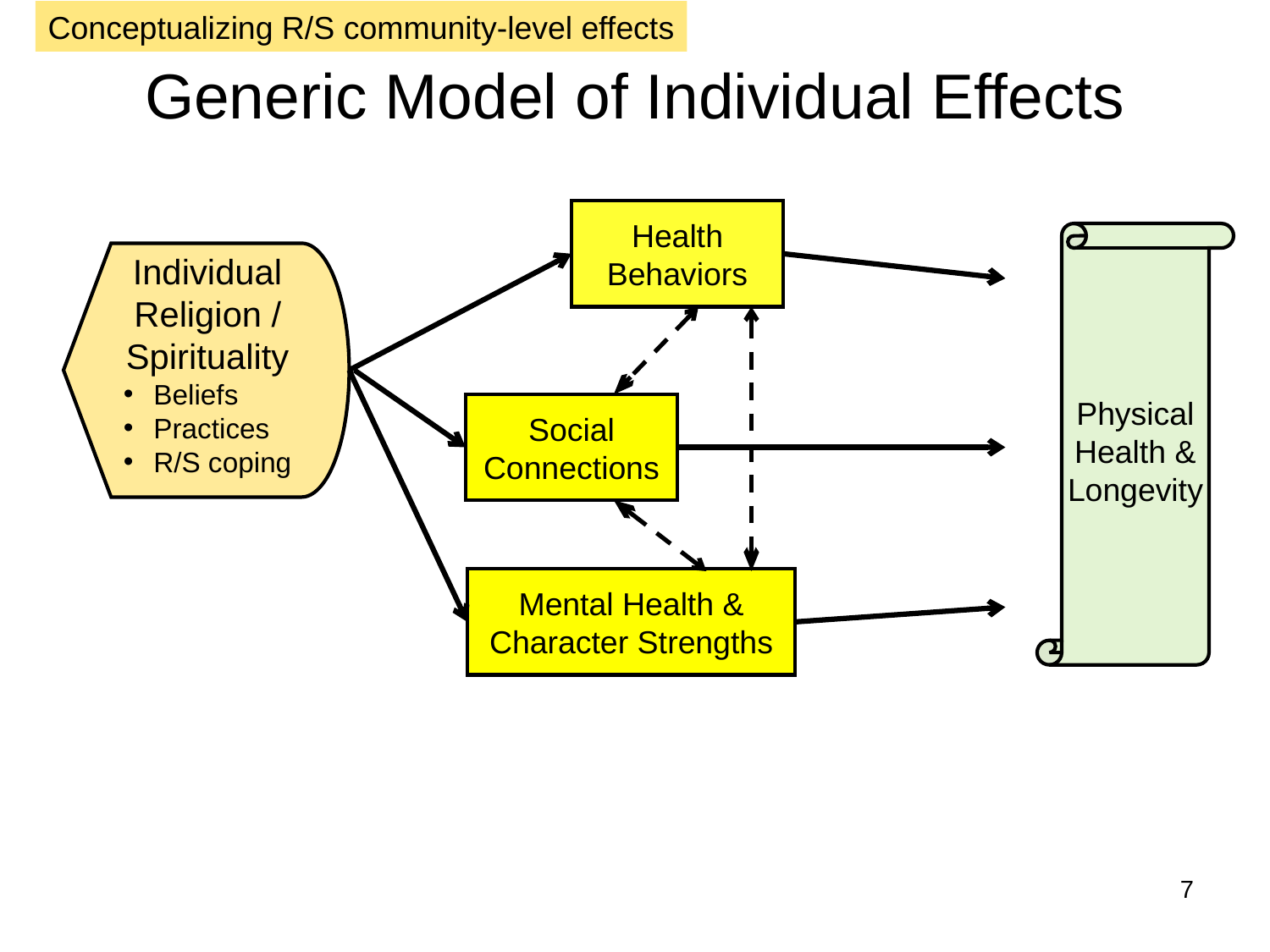

Conceptualizing R/S community-level effects
# Generic Model of Individual Effects
Health Behaviors
Physical Health & Longevity
Individual
Religion / Spirituality
Beliefs
Practices
R/S coping
Social Connections
Mental Health & Character Strengths
7